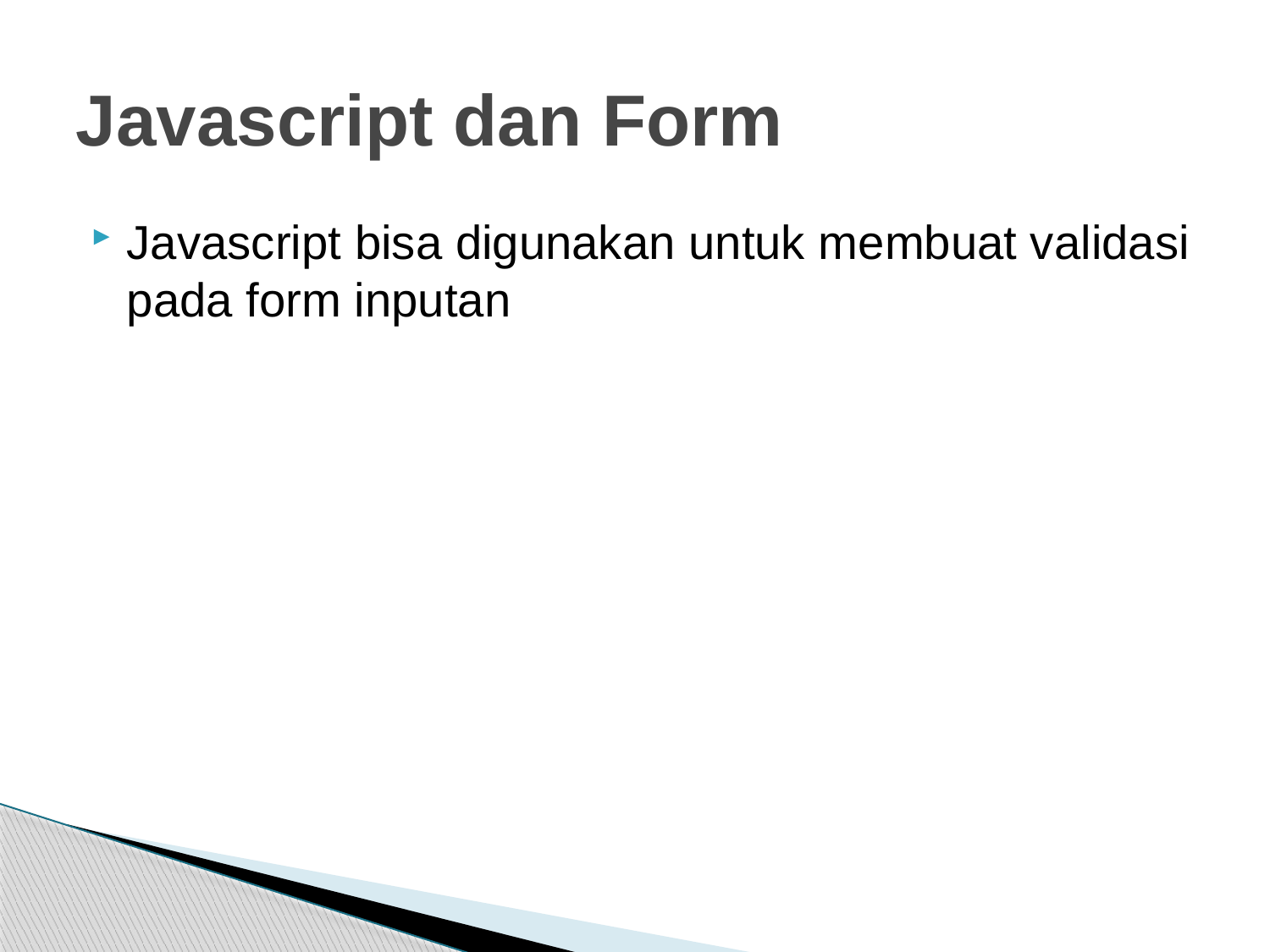

# Javascript dan Form
Javascript bisa digunakan untuk membuat validasi pada form inputan